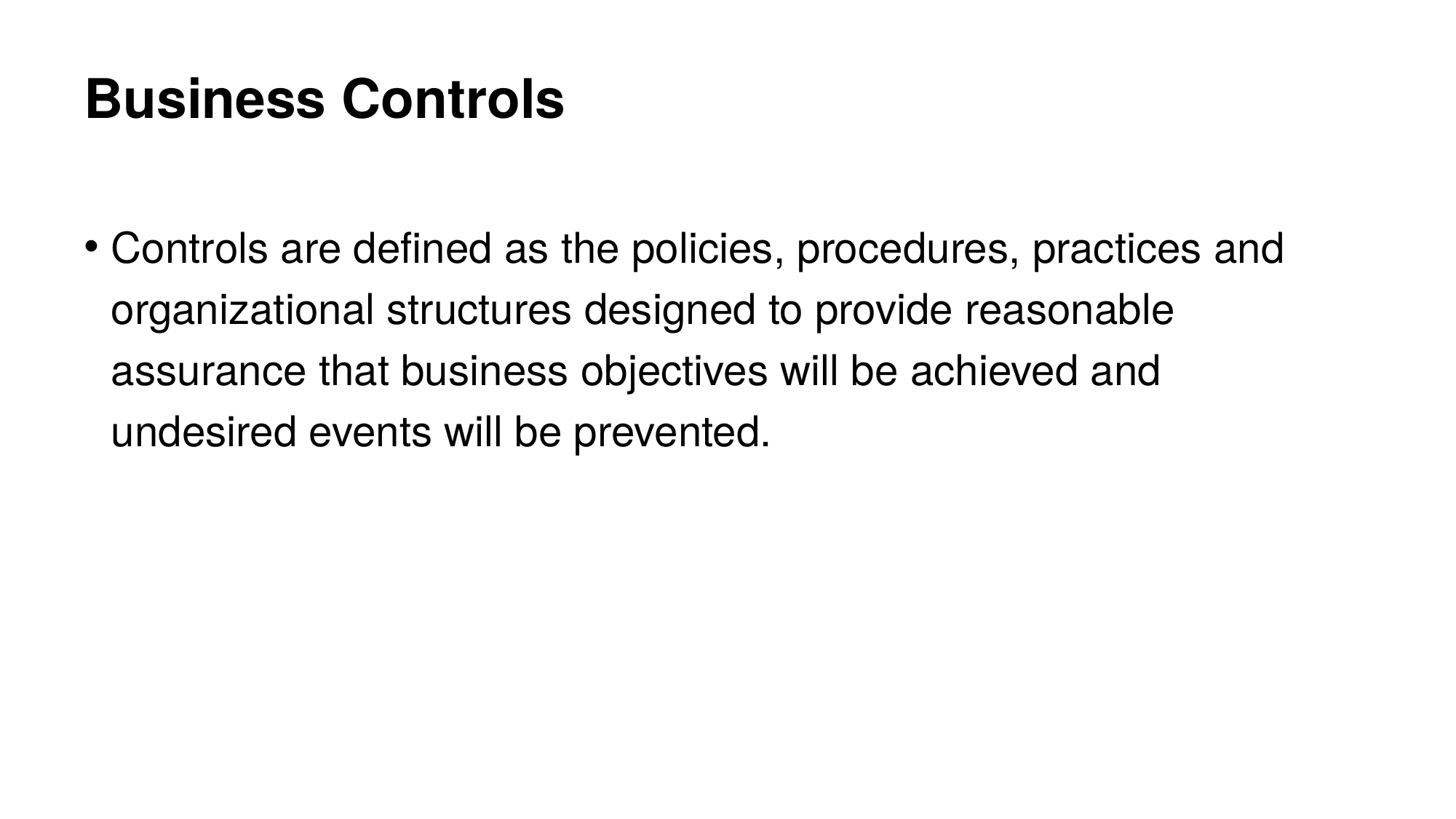

# Business Controls
Controls are defined as the policies, procedures, practices and organizational structures designed to provide reasonable assurance that business objectives will be achieved and undesired events will be prevented.